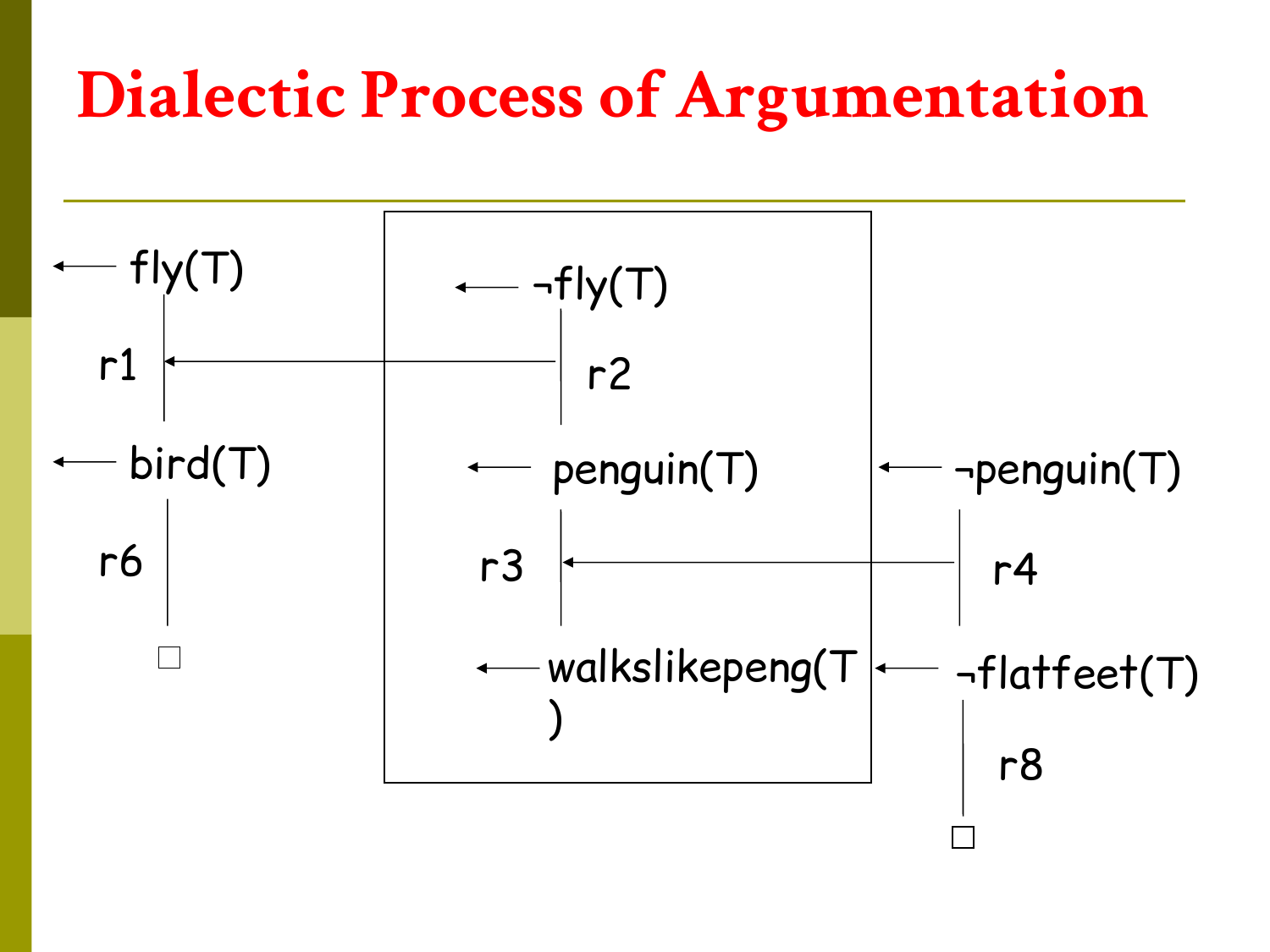

# Dialectic Process of Argumentation

fly(T)
¬fly(T)

r1
r2

bird(T)
penguin(T)
¬penguin(T)

r6
r3
r4

walkslikepeng(T)
¬flatfeet(T)

r8